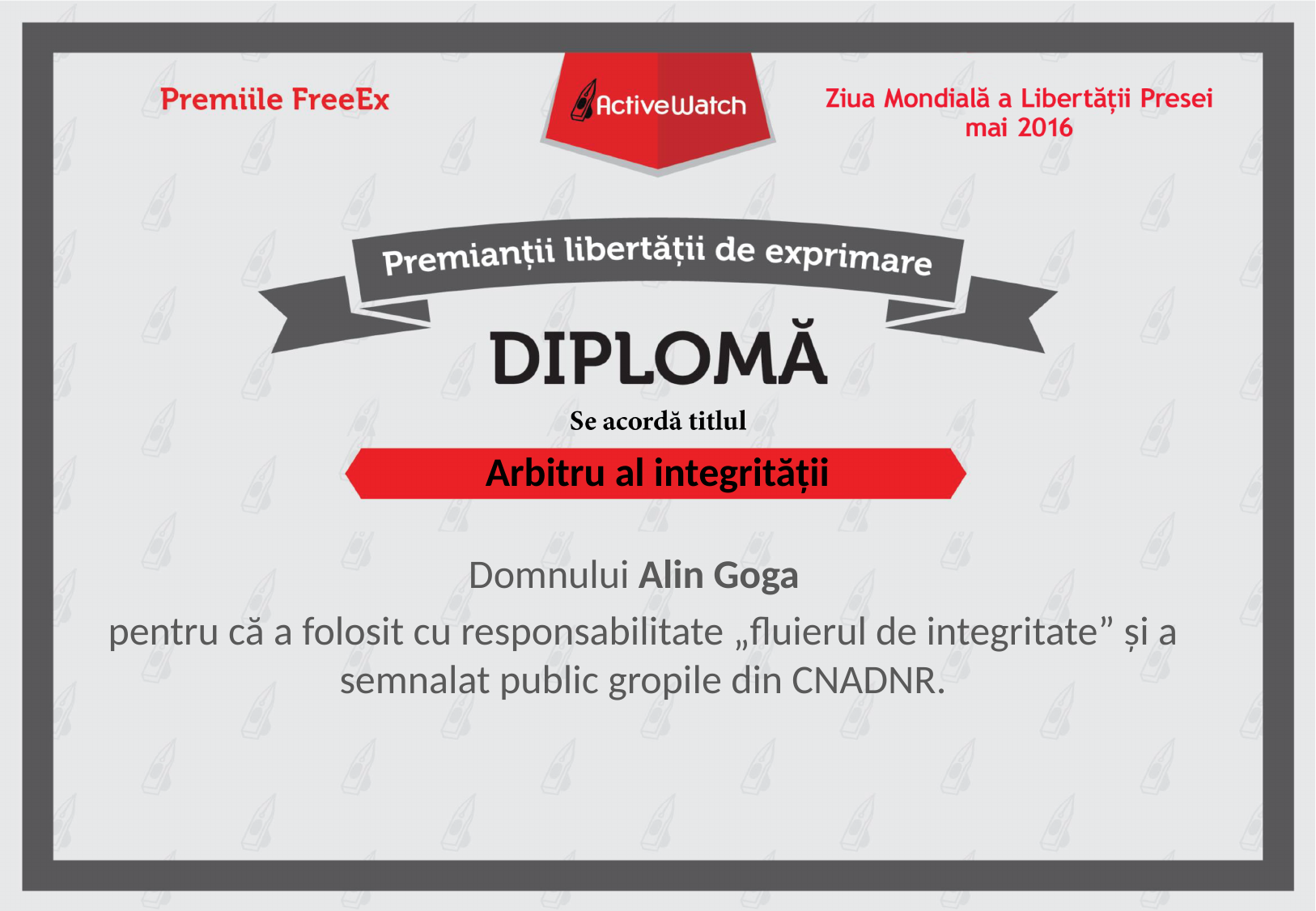

# Arbitru al integrității
Domnului Alin Goga
pentru că a folosit cu responsabilitate „fluierul de integritate” și a semnalat public gropile din CNADNR.